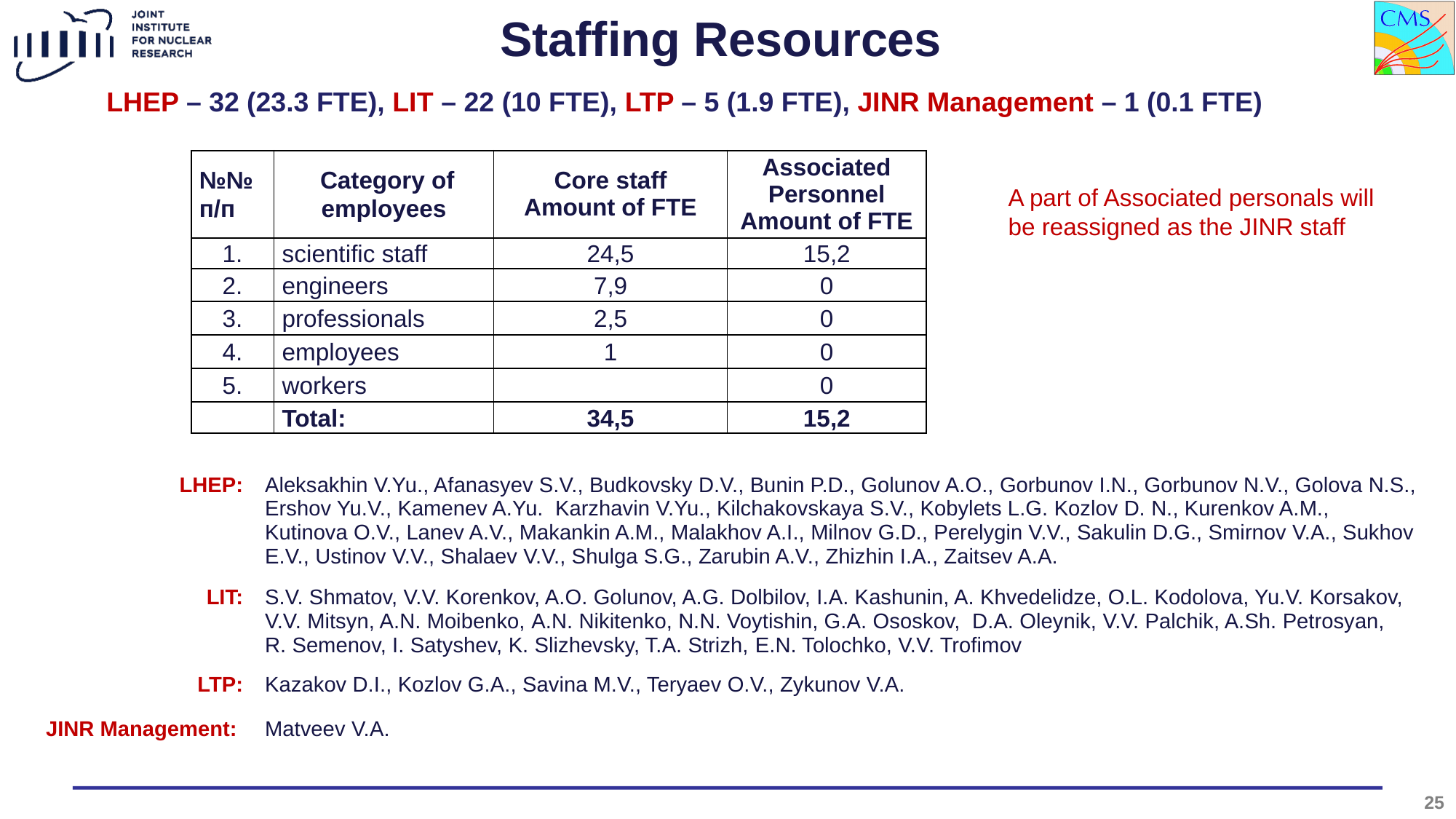

Staffing Resources
LHEP – 32 (23.3 FTE), LIT – 22 (10 FTE), LTP – 5 (1.9 FTE), JINR Management – 1 (0.1 FTE)
| №№ п/п | Category of employees | Core staff Amount of FTE | Associated Personnel Amount of FTE |
| --- | --- | --- | --- |
| 1. | scientific staff | 24,5 | 15,2 |
| 2. | engineers | 7,9 | 0 |
| 3. | professionals | 2,5 | 0 |
| 4. | employees | 1 | 0 |
| 5. | workers |  | 0 |
|  | Total: | 34,5 | 15,2 |
A part of Associated personals will be reassigned as the JINR staff
| LHEP: | Aleksakhin V.Yu., Afanasyev S.V., Budkovsky D.V., Bunin P.D., Golunov A.O., Gorbunov I.N., Gorbunov N.V., Golova N.S., Ershov Yu.V., Kamenev A.Yu. Karzhavin V.Yu., Kilchakovskaya S.V., Kobylets L.G. Kozlov D. N., Kurenkov A.M., Kutinova O.V., Lanev A.V., Makankin A.M., Malakhov A.I., Milnov G.D., Perelygin V.V., Sakulin D.G., Smirnov V.A., Sukhov E.V., Ustinov V.V., Shalaev V.V., Shulga S.G., Zarubin A.V., Zhizhin I.A., Zaitsev A.A. |
| --- | --- |
| LIT: | S.V. Shmatov, V.V. Korenkov, A.O. Golunov, A.G. Dolbilov, I.A. Kashunin, A. Khvedelidze, O.L. Kodolova, Yu.V. Korsakov, V.V. Mitsyn, A.N. Moibenko, A.N. Nikitenko, N.N. Voytishin, G.A. Ososkov, D.A. Oleynik, V.V. Palchik, A.Sh. Petrosyan, R. Semenov, I. Satyshev, K. Slizhevsky, T.A. Strizh, E.N. Tolochko, V.V. Trofimov |
| LTP: | Kazakov D.I., Kozlov G.A., Savina M.V., Teryaev O.V., Zykunov V.A. |
| JINR Management: | Matveev V.A. |
25